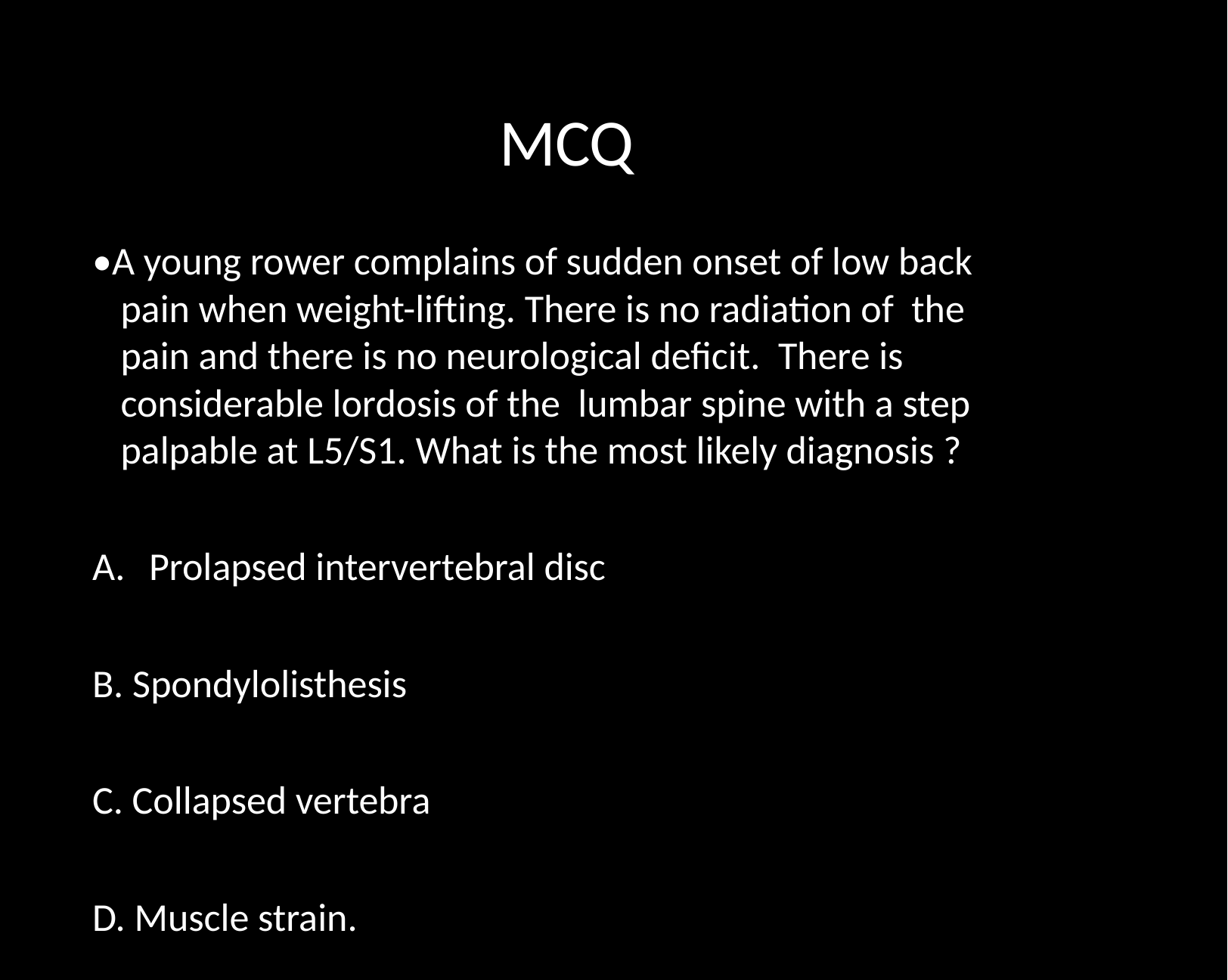

MCQ
•A young rower complains of sudden onset of low back pain when weight-lifting. There is no radiation of  the pain and there is no neurological deficit.  There is considerable lordosis of the  lumbar spine with a step palpable at L5/S1. What is the most likely diagnosis ?
Prolapsed intervertebral disc
B. Spondylolisthesis
C. Collapsed vertebra
D. Muscle strain.